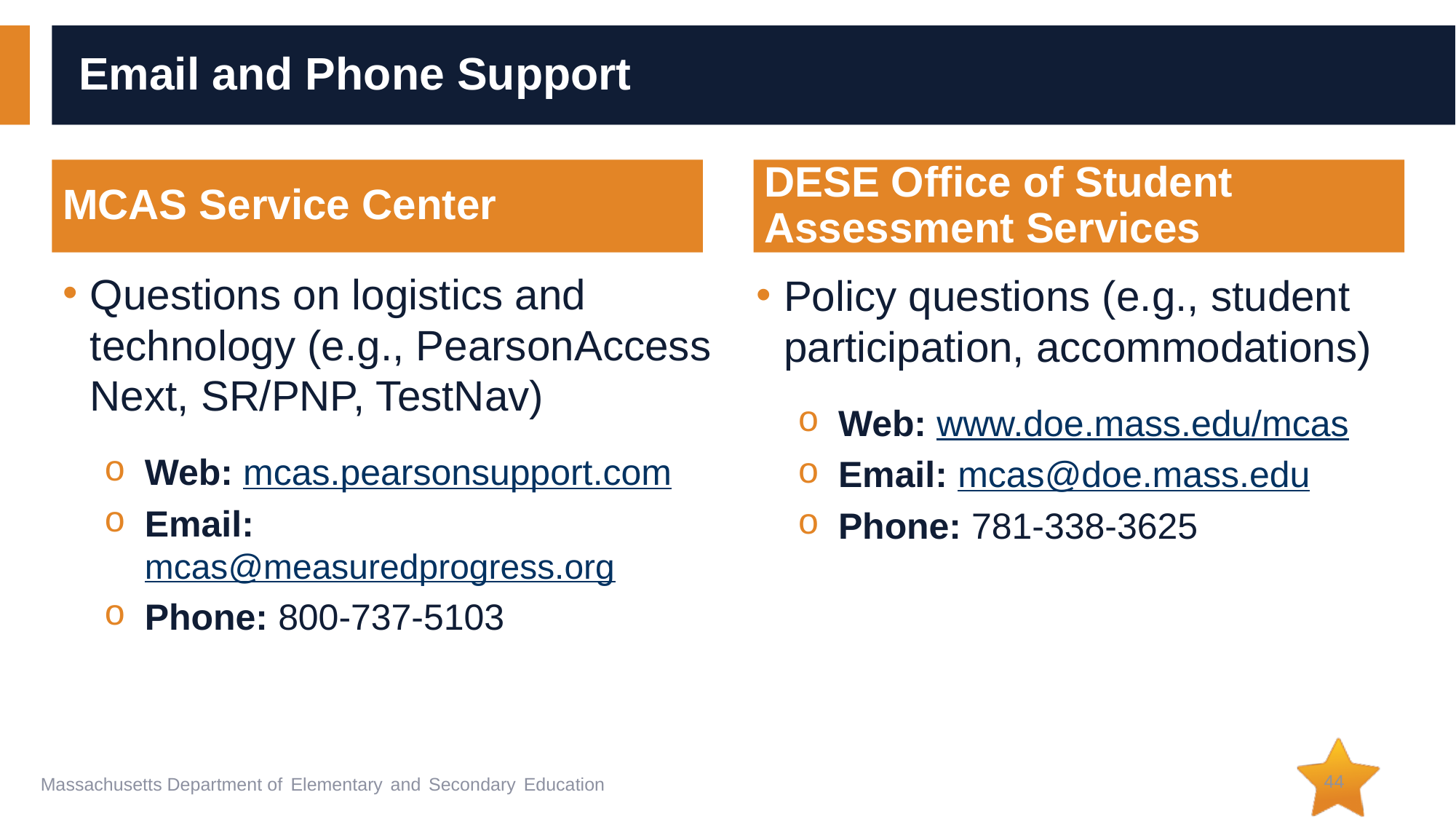

# Email and Phone Support
MCAS Service Center
DESE Office of Student Assessment Services
Questions on logistics and technology (e.g., PearsonAccess Next, SR/PNP, TestNav)
Web: mcas.pearsonsupport.com
Email: mcas@measuredprogress.org
Phone: 800-737-5103

Policy questions (e.g., student participation, accommodations)
Web: www.doe.mass.edu/mcas
Email: mcas@doe.mass.edu
Phone: 781-338-3625

44